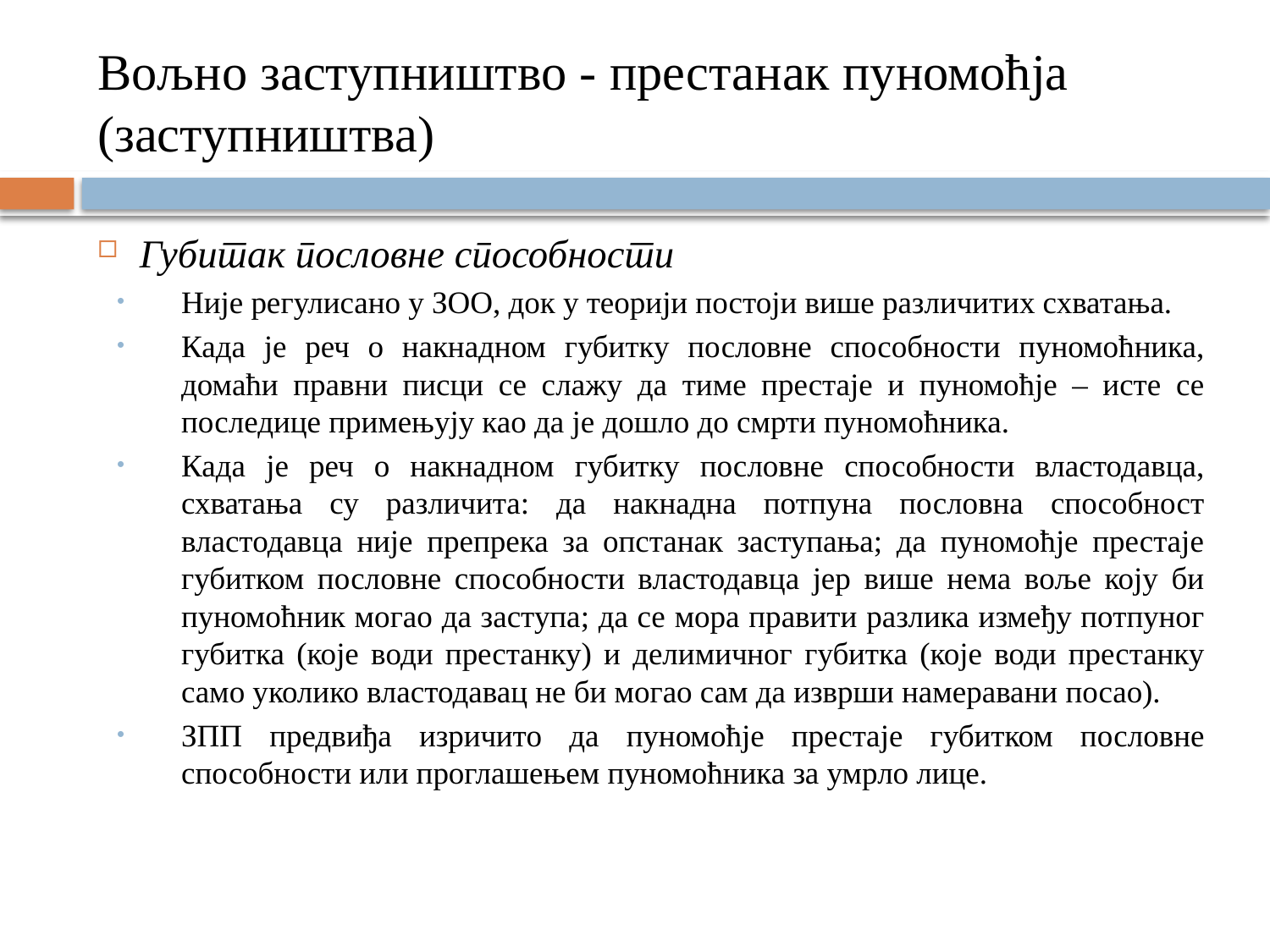

# Вољно заступништво - престанак пуномоћја (заступништва)
Губитак пословне способности
Није регулисано у ЗОО, док у теорији постоји више различитих схватања.
Када је реч о накнадном губитку пословне способности пуномоћника, домаћи правни писци се слажу да тиме престаје и пуномоћје – исте се последице примењују као да је дошло до смрти пуномоћника.
Када је реч о накнадном губитку пословне способности властодавца, схватања су различита: да накнадна потпуна пословна способност властодавца није препрека за опстанак заступања; да пуномоћје престаје губитком пословне способности властодавца јер више нема воље коју би пуномоћник могао да заступа; да се мора правити разлика између потпуног губитка (које води престанку) и делимичног губитка (које води престанку само уколико властодавац не би могао сам да изврши намеравани посао).
ЗПП предвиђа изричито да пуномоћје престаје губитком пословне способности или проглашењем пуномоћника за умрло лице.